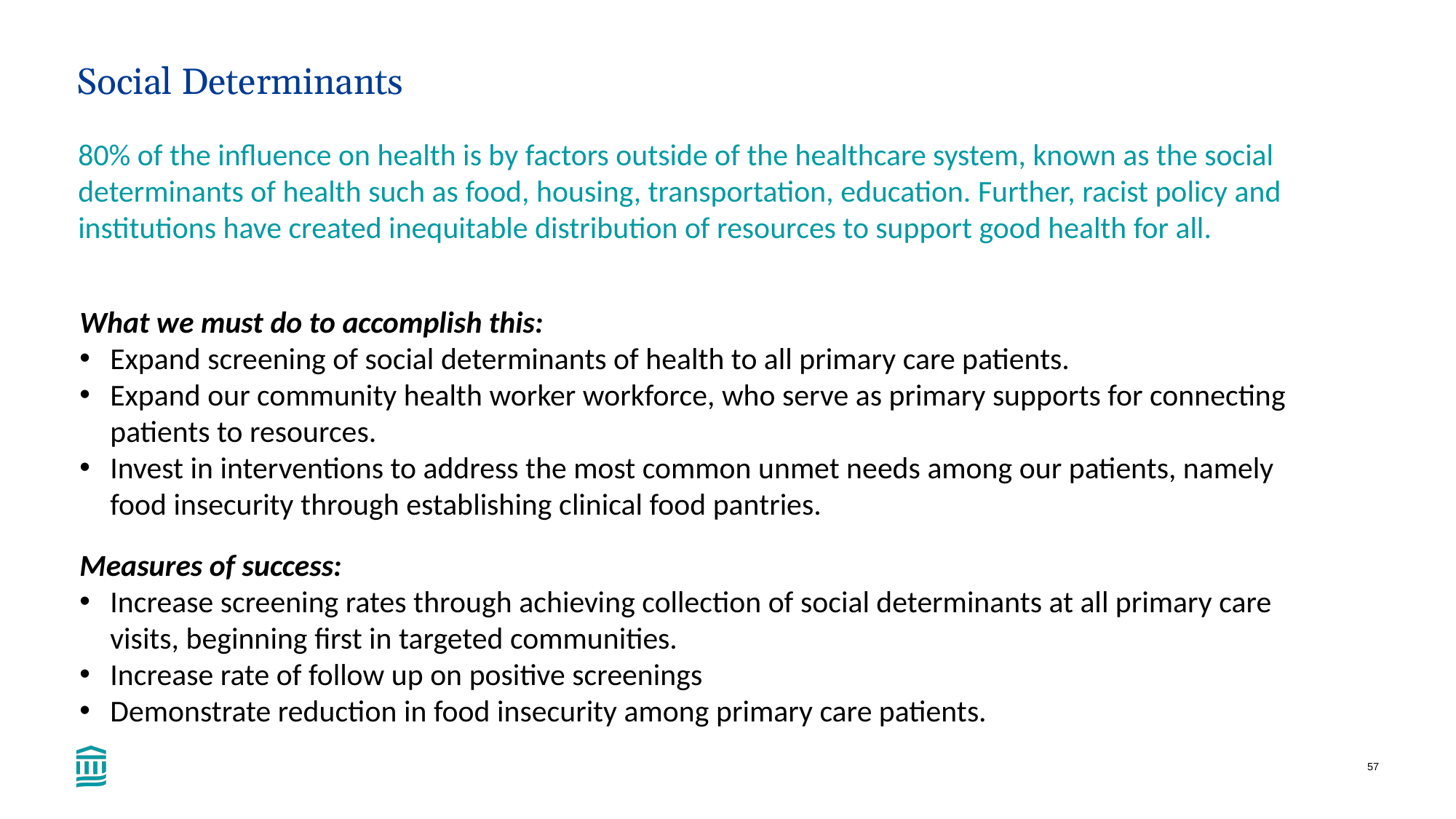

# Social Determinants
80% of the influence on health is by factors outside of the healthcare system, known as the social determinants of health such as food, housing, transportation, education. Further, racist policy and institutions have created inequitable distribution of resources to support good health for all.
What we must do to accomplish this:
Expand screening of social determinants of health to all primary care patients.
Expand our community health worker workforce, who serve as primary supports for connecting patients to resources.
Invest in interventions to address the most common unmet needs among our patients, namely food insecurity through establishing clinical food pantries.
Measures of success:
Increase screening rates through achieving collection of social determinants at all primary care visits, beginning first in targeted communities.
Increase rate of follow up on positive screenings
Demonstrate reduction in food insecurity among primary care patients.